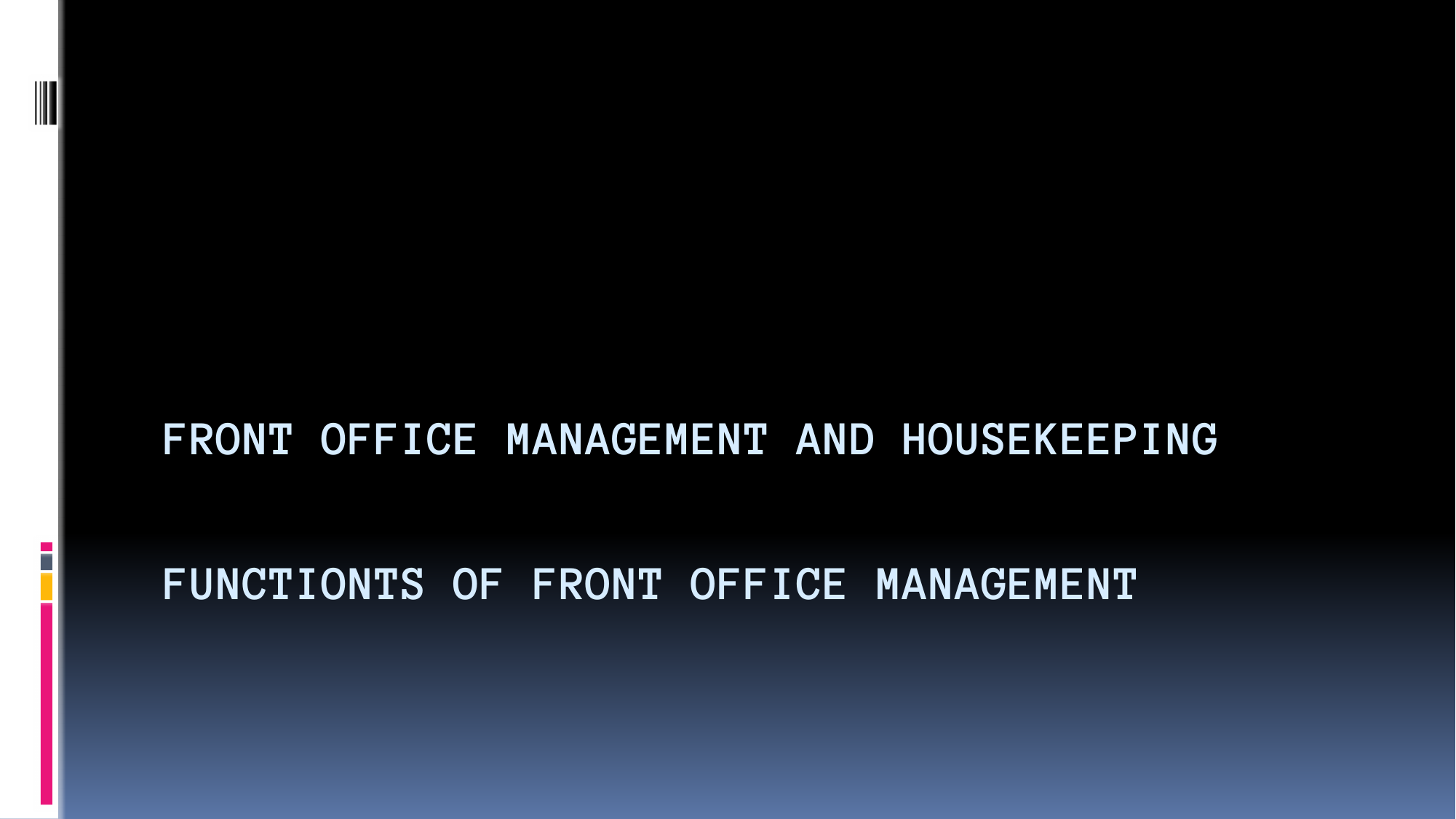

# FRONT OFFICE MANAGEMENT AND HOUSEKEEPING FUNCTIONTS OF FRONT OFFICE MANAGEMENT